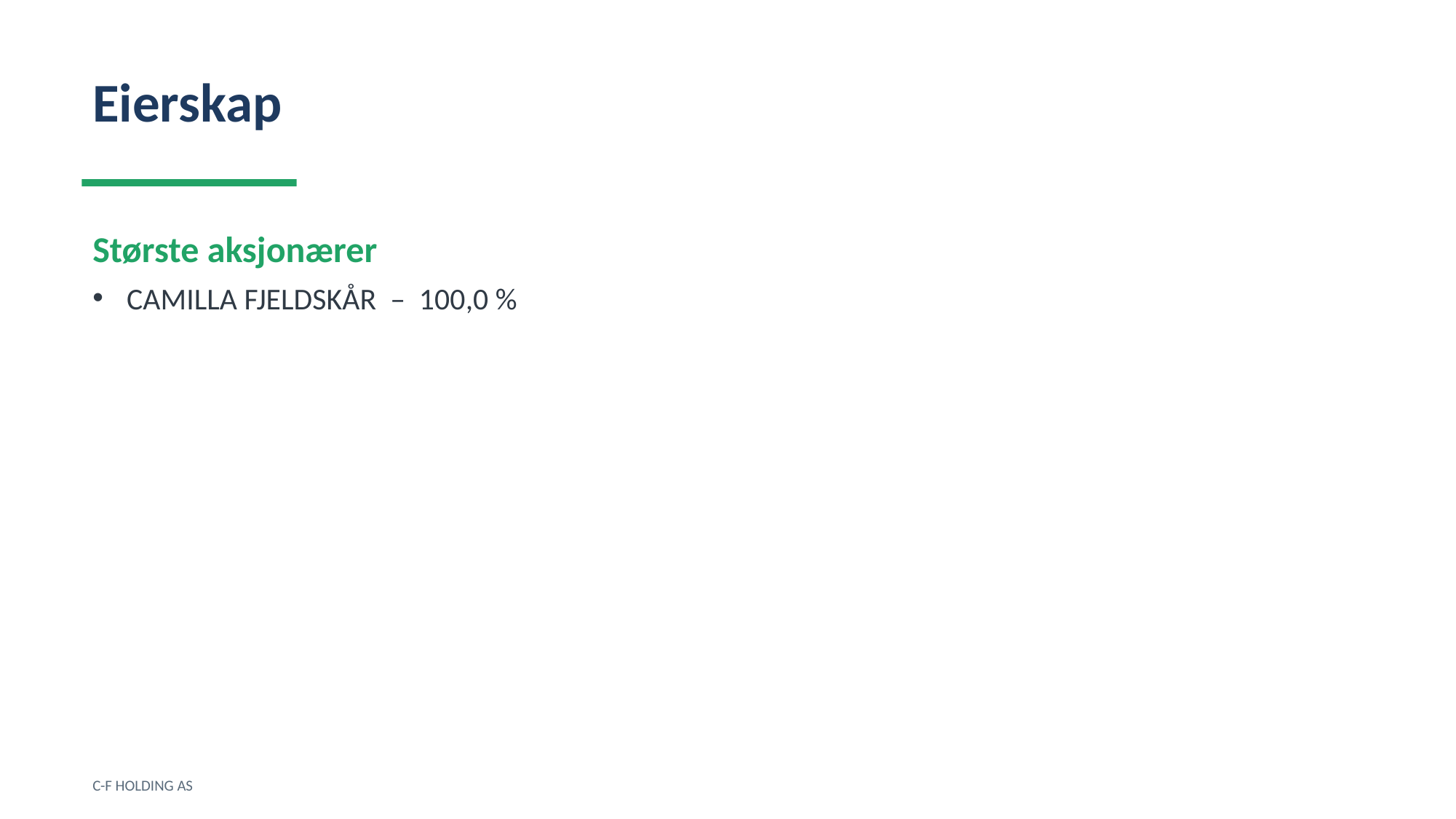

Eierskap

Største aksjonærer
CAMILLA FJELDSKÅR  –  100,0 %
C-F HOLDING AS